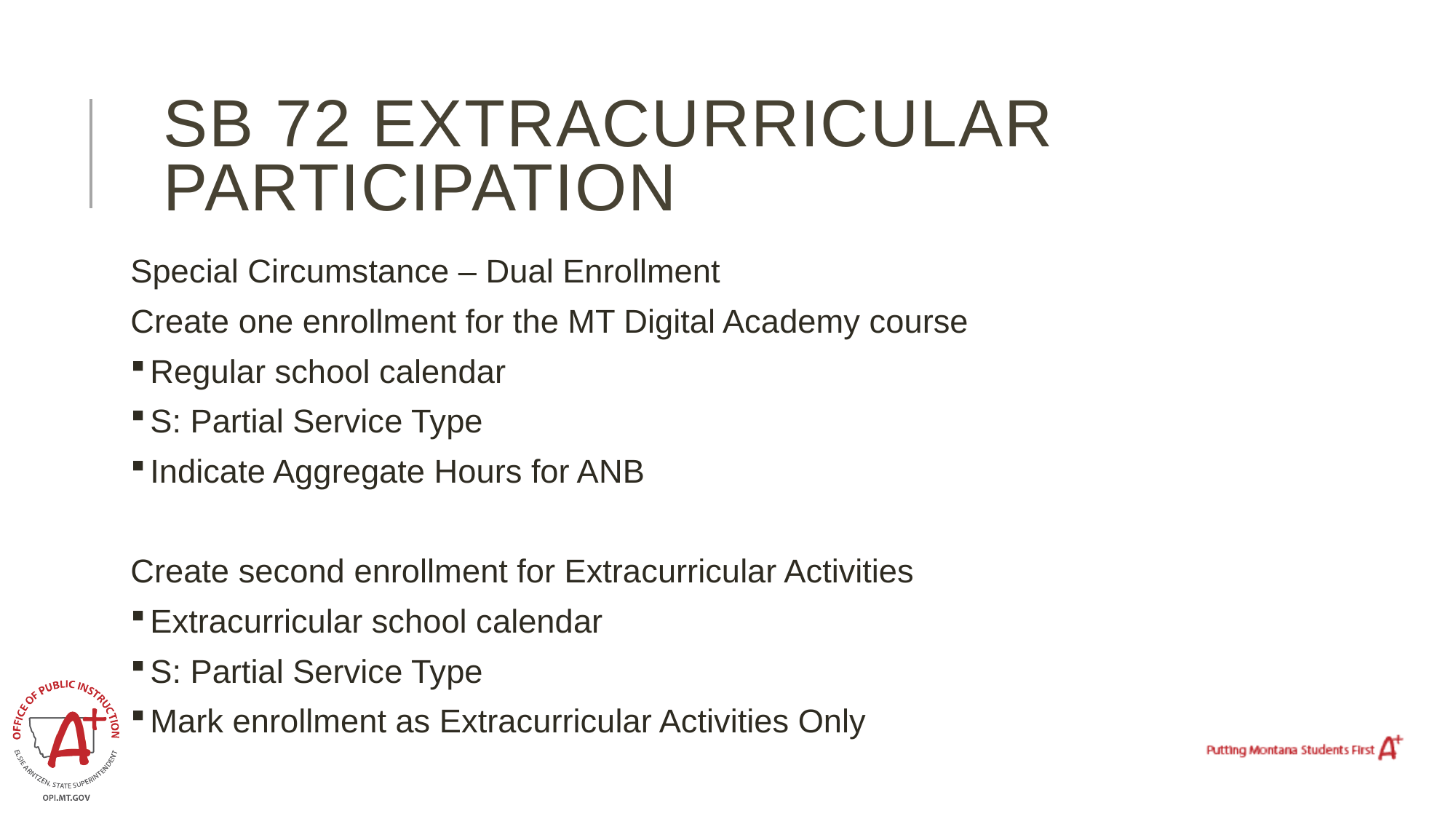

# SB 72 Extracurricular participation
Special Circumstance – Dual Enrollment
Create one enrollment for the MT Digital Academy course
 Regular school calendar
 S: Partial Service Type
 Indicate Aggregate Hours for ANB

Create second enrollment for Extracurricular Activities
 Extracurricular school calendar
 S: Partial Service Type
 Mark enrollment as Extracurricular Activities Only